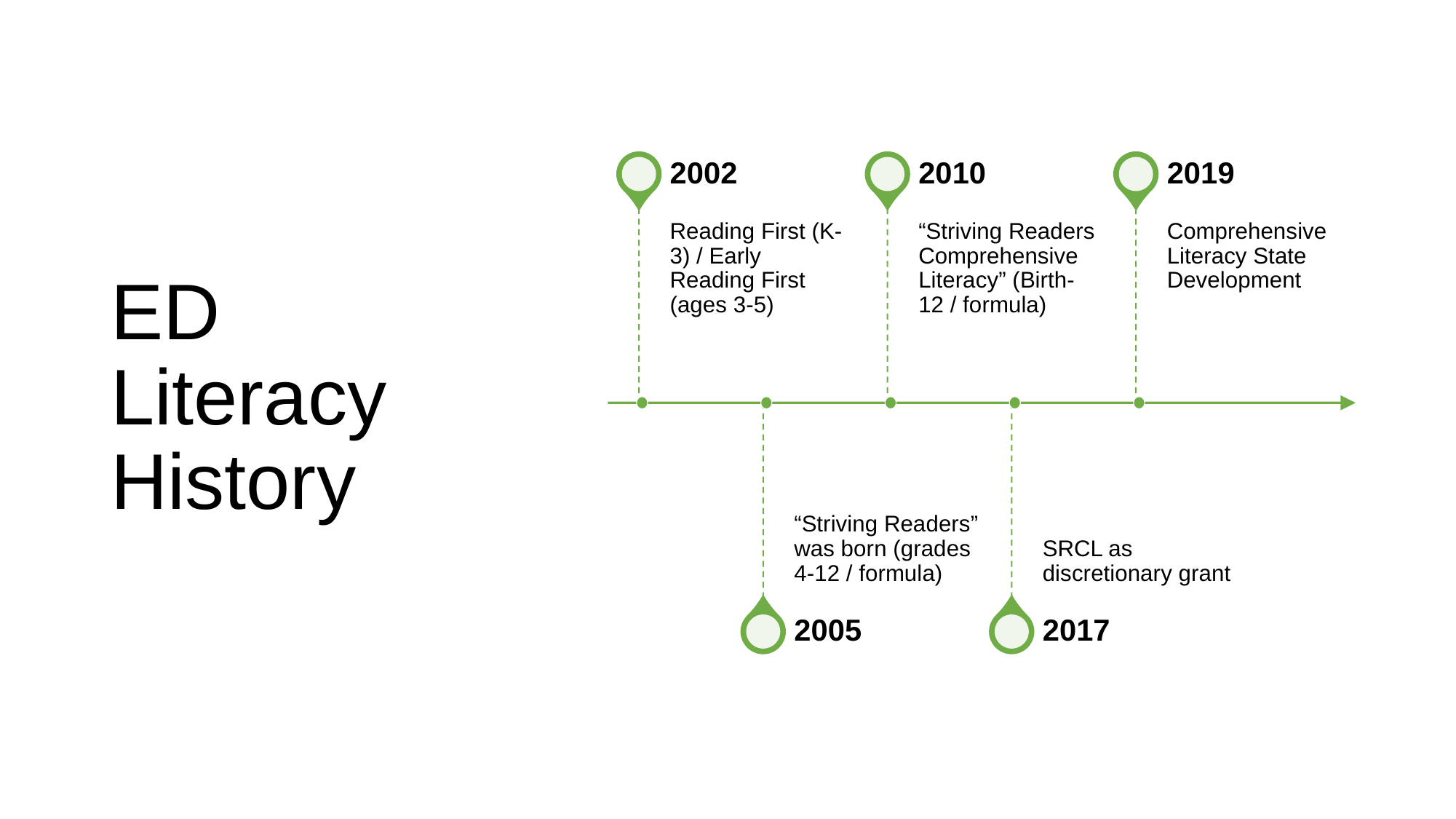

# ED Literacy History
Reading First (K-3) / Early Reading First (ages 3-5)
2002
“Striving Readers” was born (grades 4-12 / formula)
2005
“Striving Readers Comprehensive Literacy” (Birth-12 / formula)
2010
SRCL as discretionary grant
2017
Comprehensive Literacy State Development
2019